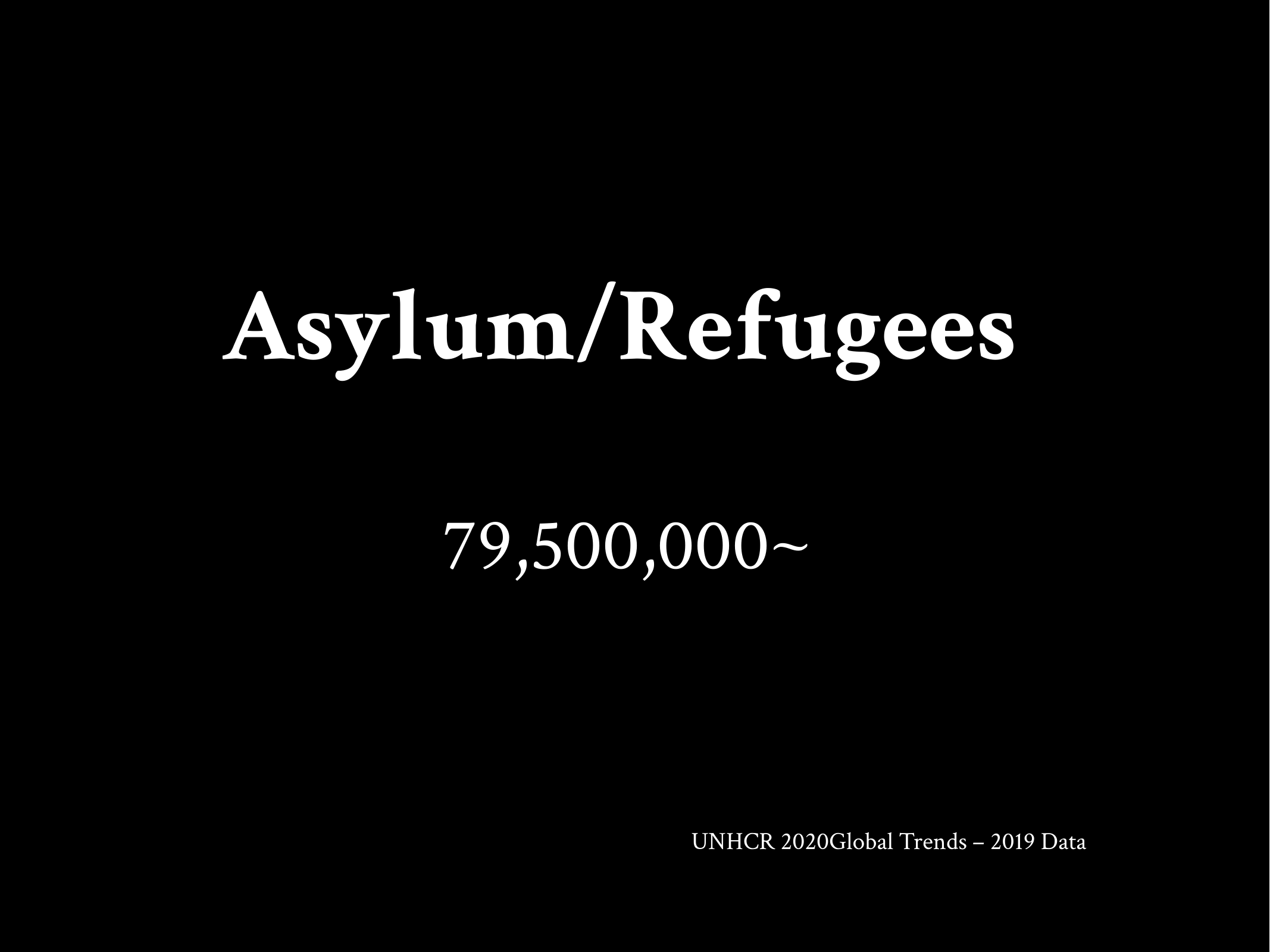

# Asylum/Refugees
79,500,000~
UNHCR 2020Global Trends – 2019 Data